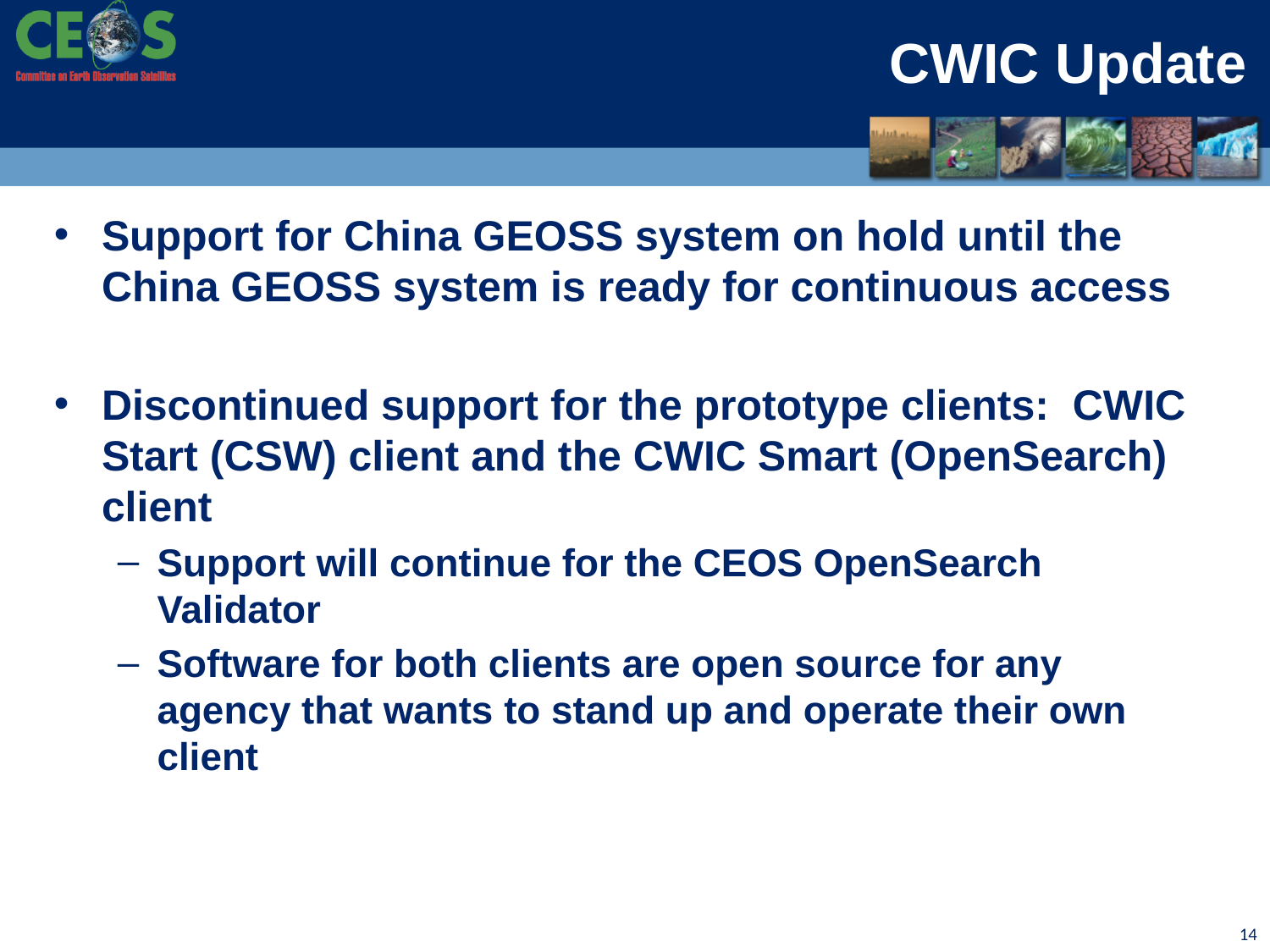

# CWIC Update
Support for China GEOSS system on hold until the China GEOSS system is ready for continuous access

Discontinued support for the prototype clients:  CWIC Start (CSW) client and the CWIC Smart (OpenSearch) client
Support will continue for the CEOS OpenSearch Validator
Software for both clients are open source for any agency that wants to stand up and operate their own client

14